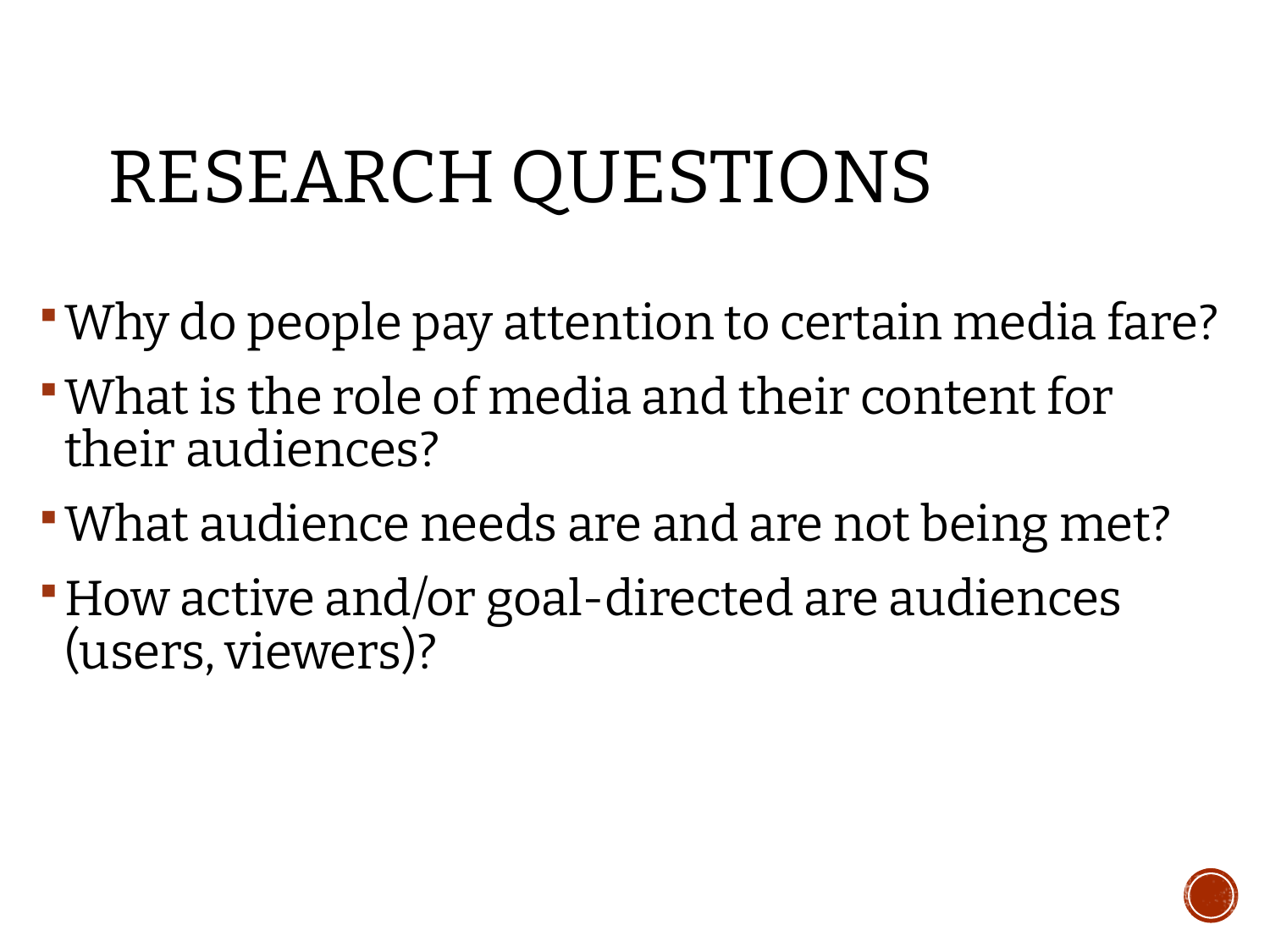

# Research questions
Why do people pay attention to certain media fare?
What is the role of media and their content for their audiences?
What audience needs are and are not being met?
How active and/or goal-directed are audiences (users, viewers)?